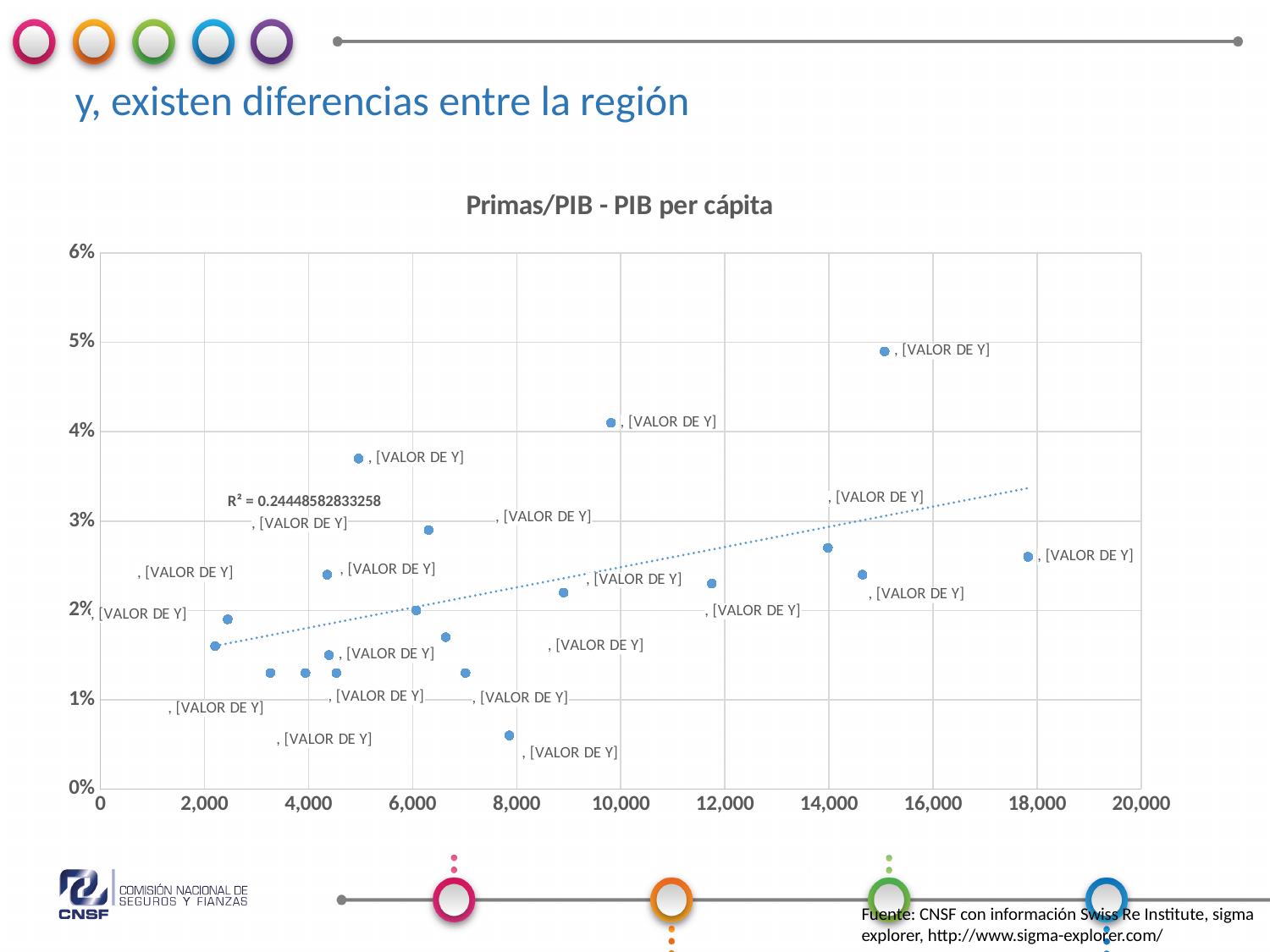

y, existen diferencias entre la región

### Chart: Primas/PIB - PIB per cápita

| Category | Primas/PIB |
|---|---|
Fuente: CNSF con información Swiss Re Institute, sigma explorer, http://www.sigma-explorer.com/